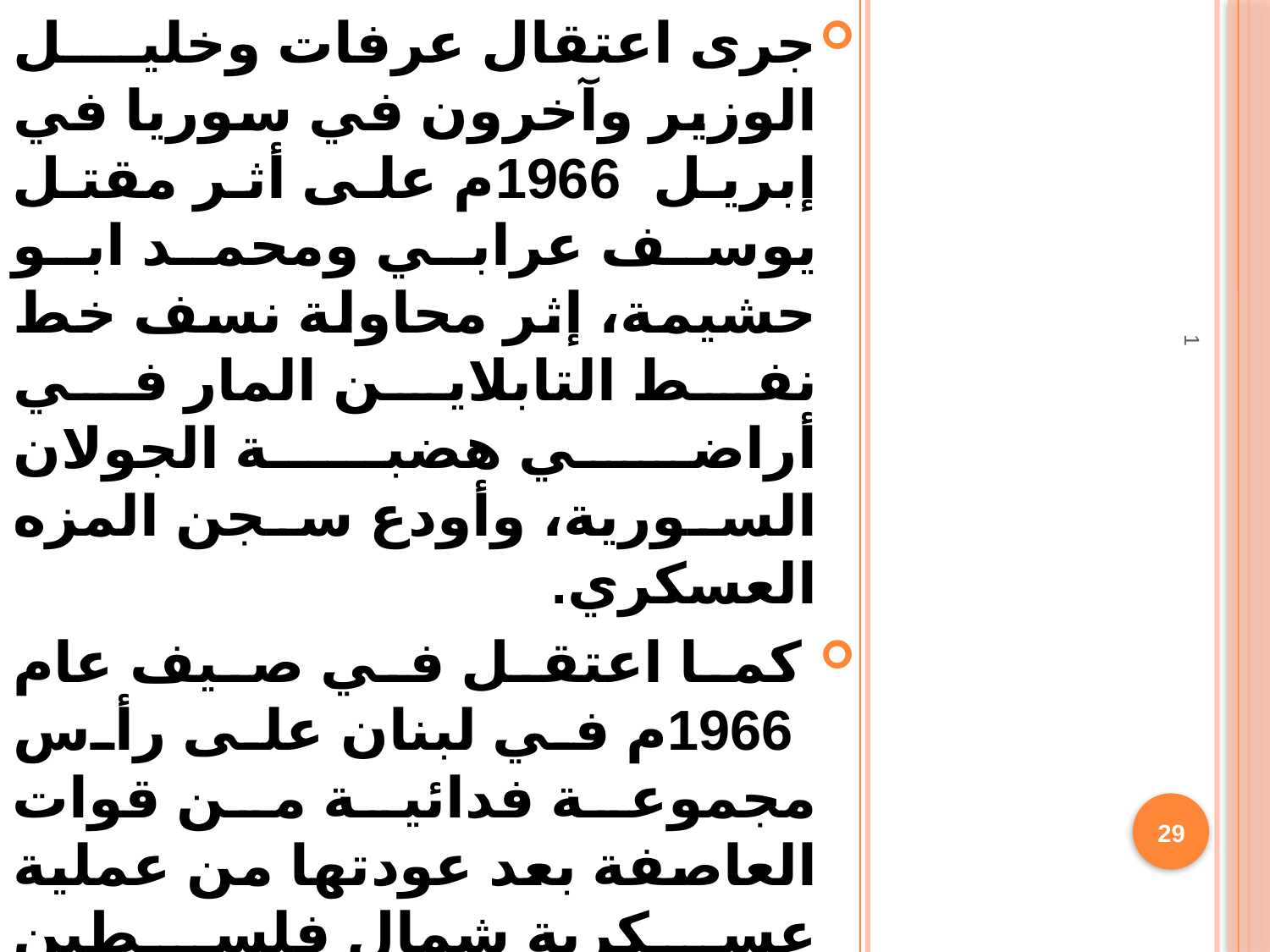

جرى اعتقال عرفات وخليل الوزير وآخرون في سوريا في إبريل 1966م على أثر مقتل يوسف عرابي ومحمد ابو حشيمة، إثر محاولة نسف خط نفط التابلاين المار في أراضي هضبة الجولان السورية، وأودع سجن المزه العسكري.
 كما اعتقل في صيف عام 1966م في لبنان على رأس مجموعة فدائية من قوات العاصفة بعد عودتها من عملية عسكرية شمال فلسطين وذلك بعد دخولها الأراضي اللبنانية من قبل جهاز الأمن العام عند بلدة كفر كلا اللبنانية المجاورة للحدود الفلسطينية، حيث دام الاعتقال 45 يوما.

#
1
29